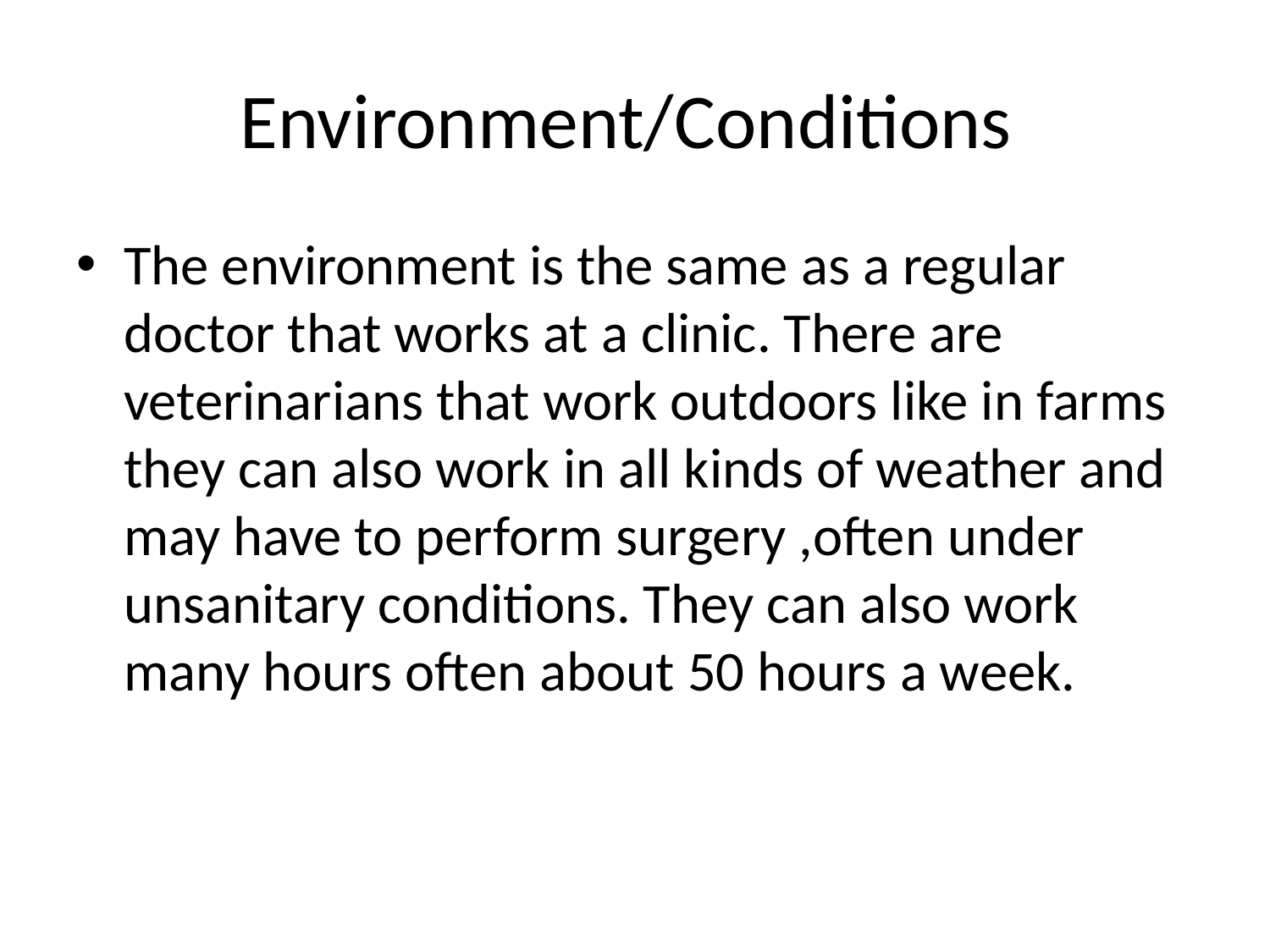

# Environment/Conditions
The environment is the same as a regular doctor that works at a clinic. There are veterinarians that work outdoors like in farms they can also work in all kinds of weather and may have to perform surgery ,often under unsanitary conditions. They can also work many hours often about 50 hours a week.